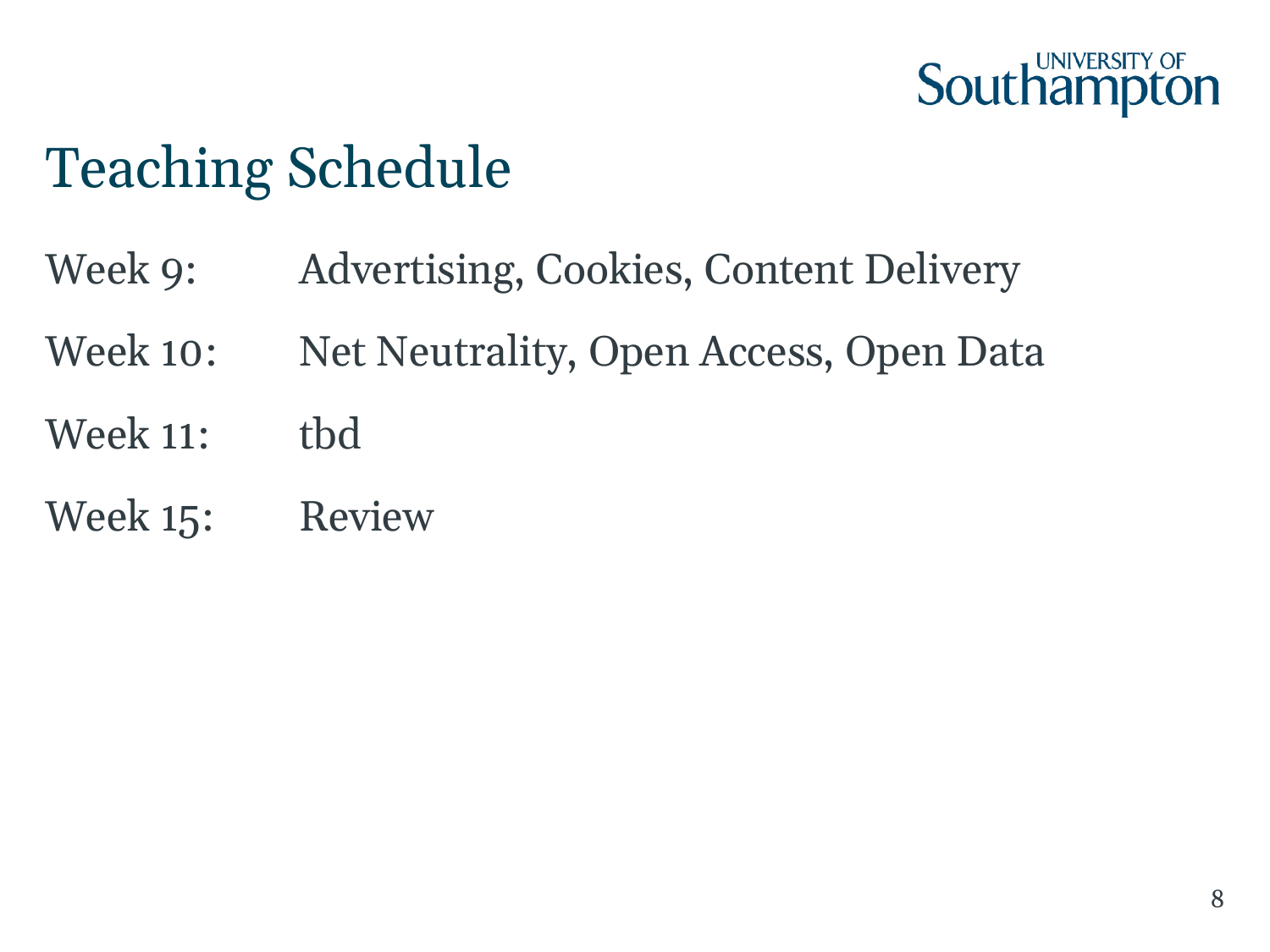

# Teaching Schedule
Week 9:	Advertising, Cookies, Content Delivery
Week 10:	Net Neutrality, Open Access, Open Data
Week 11:	tbd
Week 15:	Review
8